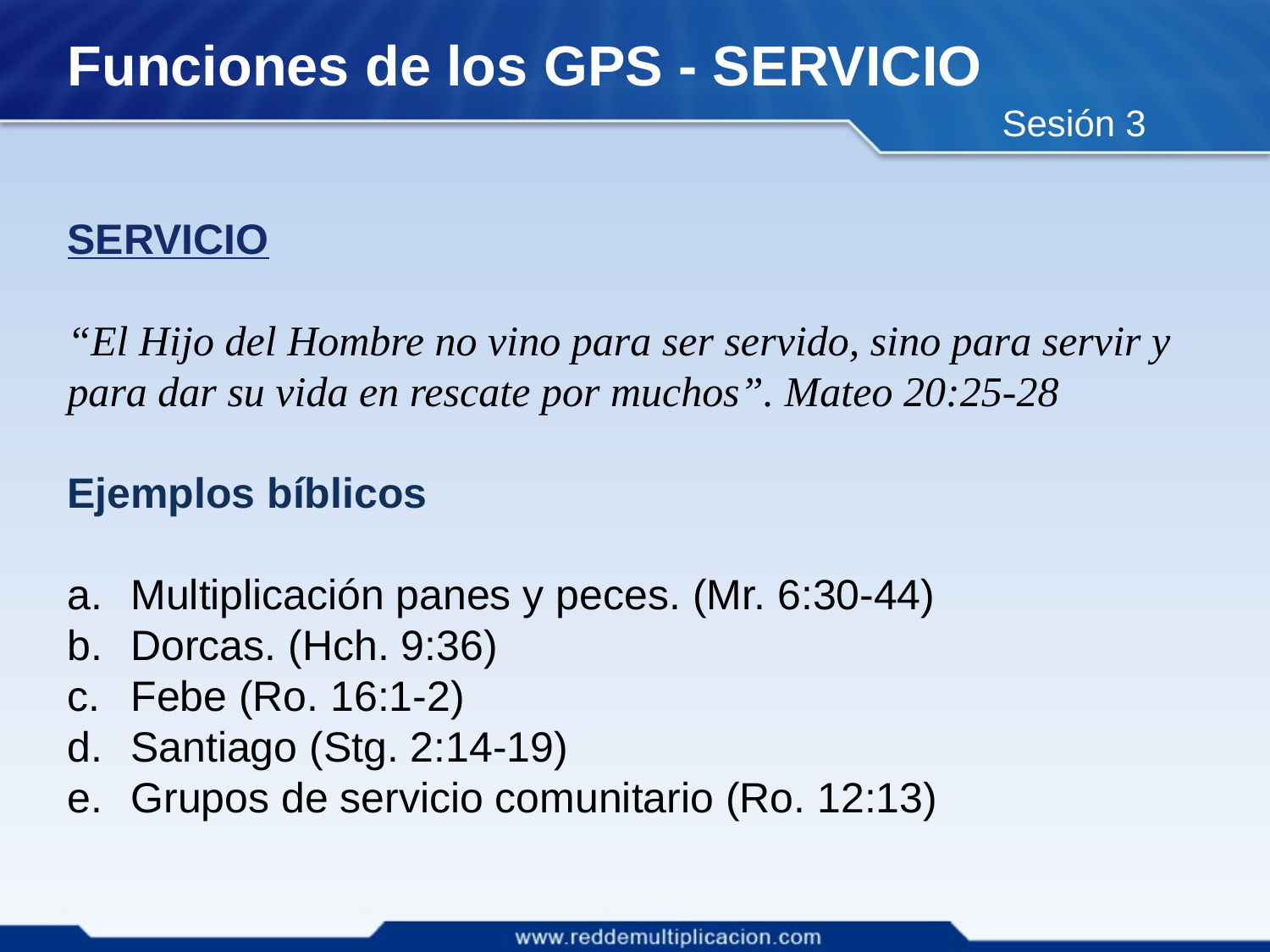

# Funciones de los GPS - SERVICIO
Sesión 3
SERVICIO

“El Hijo del Hombre no vino para ser servido, sino para servir y para dar su vida en rescate por muchos”. Mateo 20:25-28

Ejemplos bíblicos

Multiplicación panes y peces. (Mr. 6:30-44)
Dorcas. (Hch. 9:36)
Febe (Ro. 16:1-2)
Santiago (Stg. 2:14-19)
Grupos de servicio comunitario (Ro. 12:13)